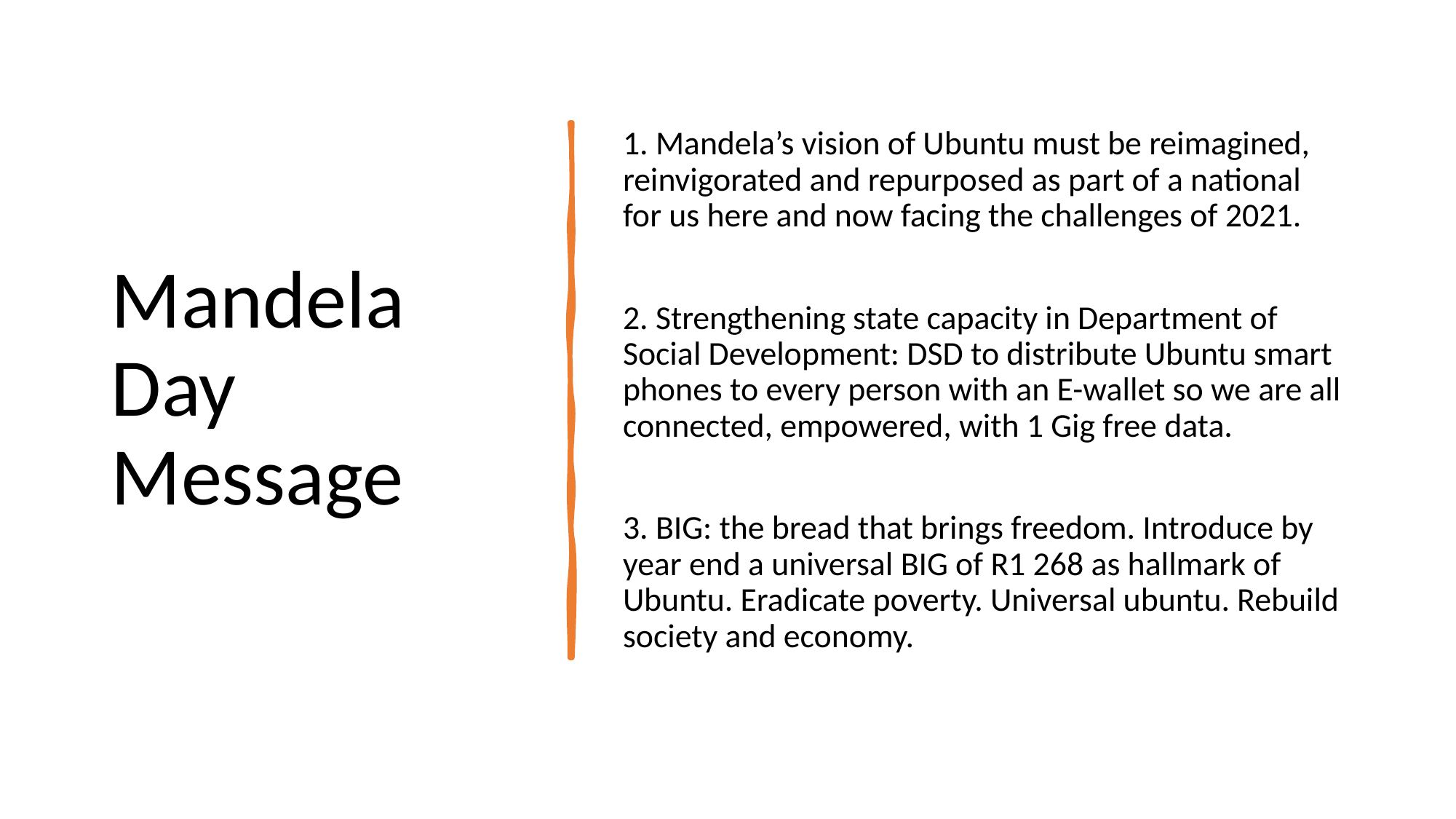

# Mandela Day Message
1. Mandela’s vision of Ubuntu must be reimagined, reinvigorated and repurposed as part of a national for us here and now facing the challenges of 2021.

2. Strengthening state capacity in Department of Social Development: DSD to distribute Ubuntu smart phones to every person with an E-wallet so we are all connected, empowered, with 1 Gig free data.

3. BIG: the bread that brings freedom. Introduce by year end a universal BIG of R1 268 as hallmark of Ubuntu. Eradicate poverty. Universal ubuntu. Rebuild society and economy.